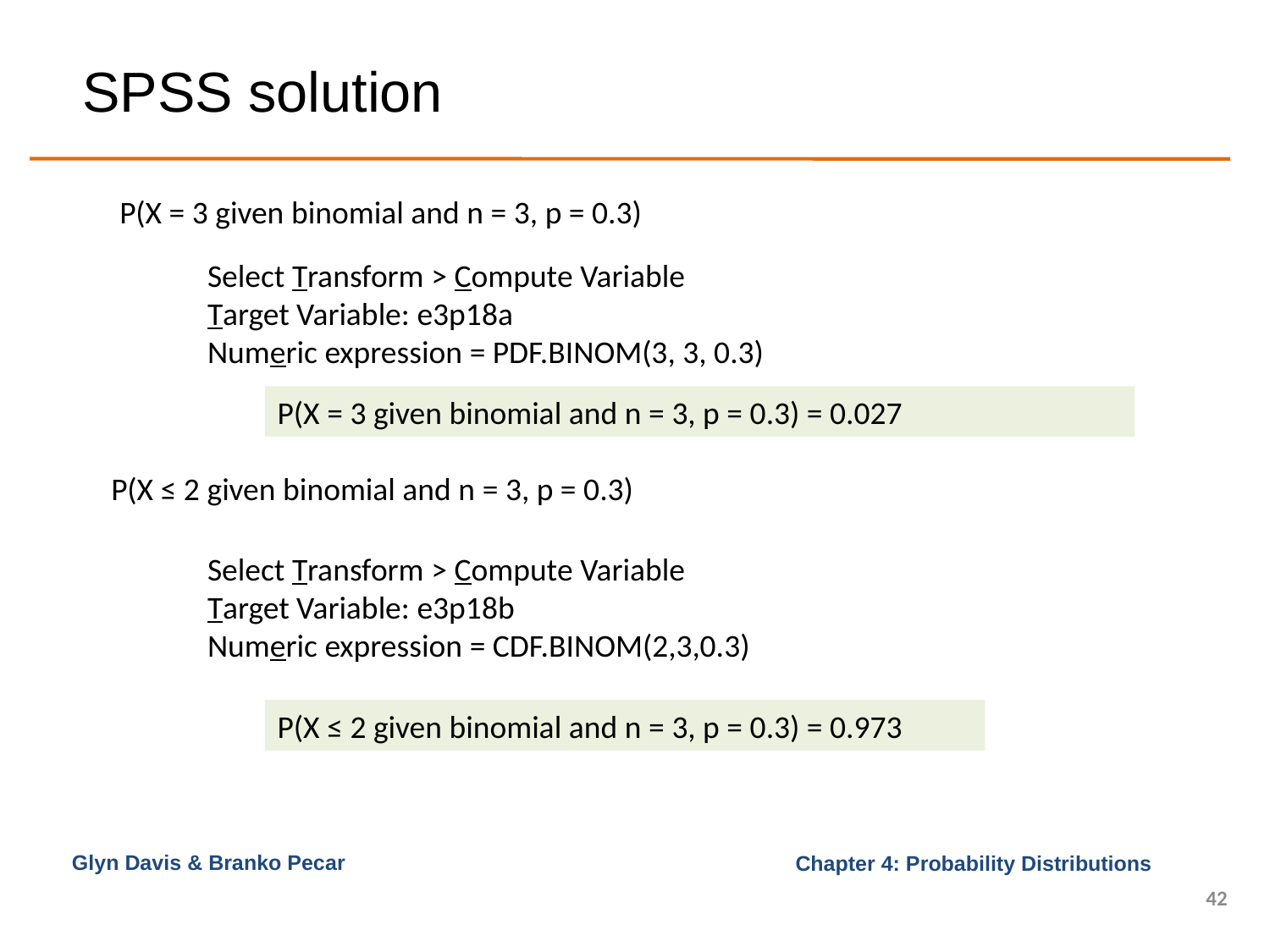

# SPSS solution
P(X = 3 given binomial and n = 3, p = 0.3)
Select Transform > Compute Variable
Target Variable: e3p18a
Numeric expression = PDF.BINOM(3, 3, 0.3)
P(X = 3 given binomial and n = 3, p = 0.3) = 0.027
P(X ≤ 2 given binomial and n = 3, p = 0.3)
Select Transform > Compute Variable
Target Variable: e3p18b
Numeric expression = CDF.BINOM(2,3,0.3)
P(X ≤ 2 given binomial and n = 3, p = 0.3) = 0.973
Glyn Davis & Branko Pecar
42